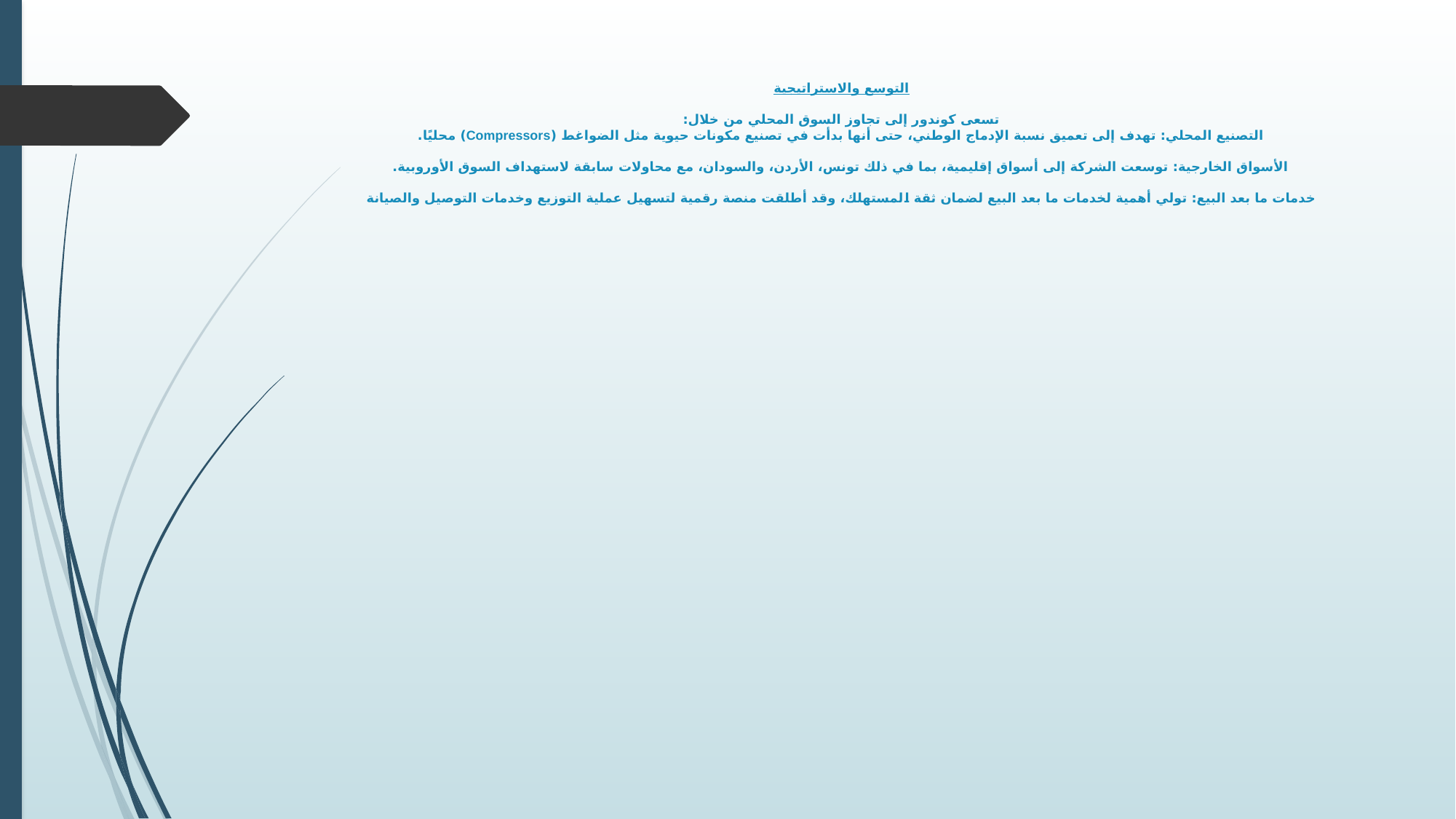

# التوسع والاستراتيجية تسعى كوندور إلى تجاوز السوق المحلي من خلال: التصنيع المحلي: تهدف إلى تعميق نسبة الإدماج الوطني، حتى أنها بدأت في تصنيع مكونات حيوية مثل الضواغط (Compressors) محليًا. الأسواق الخارجية: توسعت الشركة إلى أسواق إقليمية، بما في ذلك تونس، الأردن، والسودان، مع محاولات سابقة لاستهداف السوق الأوروبية. خدمات ما بعد البيع: تولي أهمية لخدمات ما بعد البيع لضمان ثقة المستهلك، وقد أطلقت منصة رقمية لتسهيل عملية التوزيع وخدمات التوصيل والصيانة